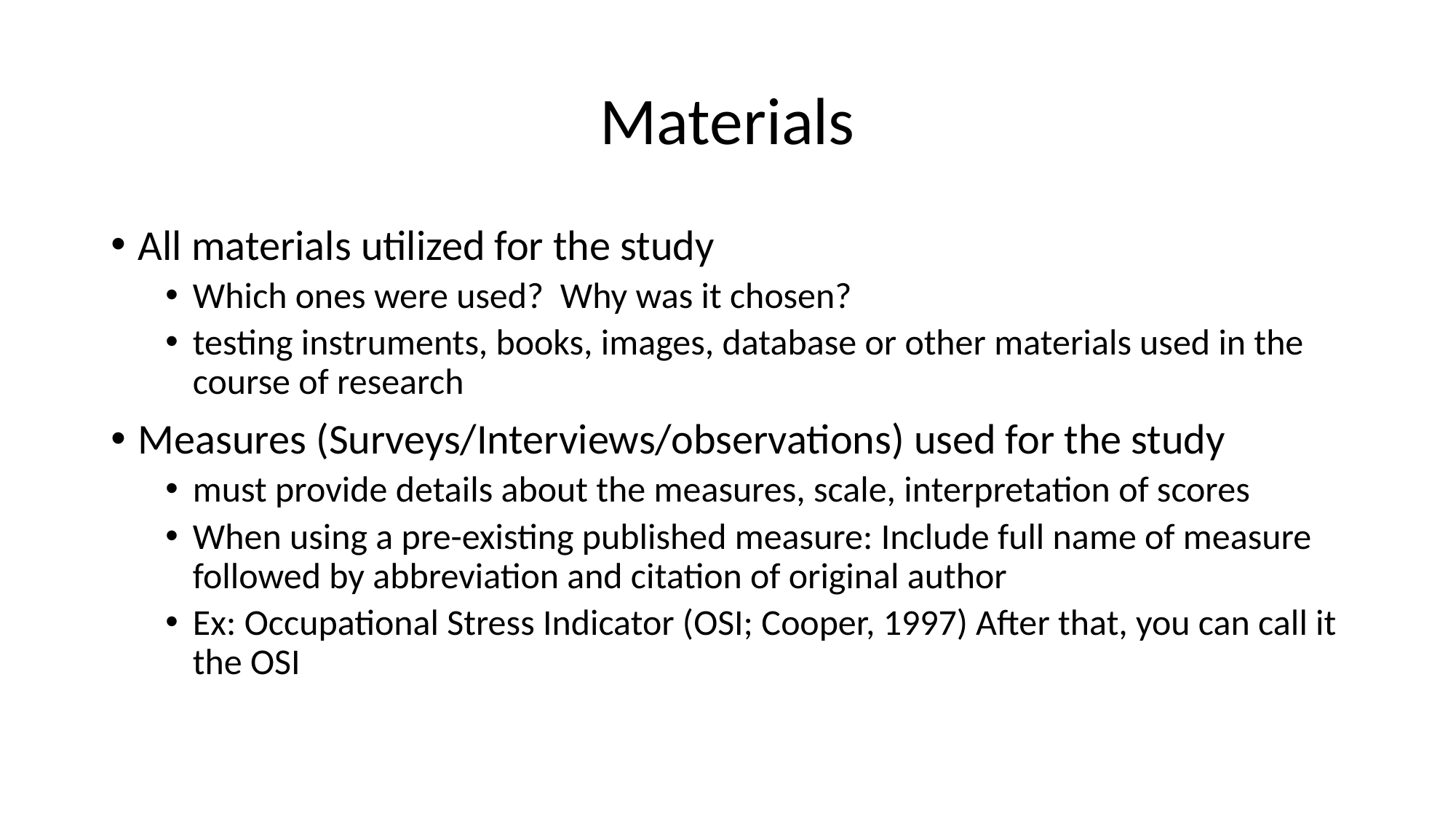

# Materials
All materials utilized for the study
Which ones were used?  Why was it chosen?
testing instruments, books, images, database or other materials used in the course of research
Measures (Surveys/Interviews/observations) used for the study
must provide details about the measures, scale, interpretation of scores
When using a pre-existing published measure: Include full name of measure followed by abbreviation and citation of original author
Ex: Occupational Stress Indicator (OSI; Cooper, 1997) After that, you can call it the OSI